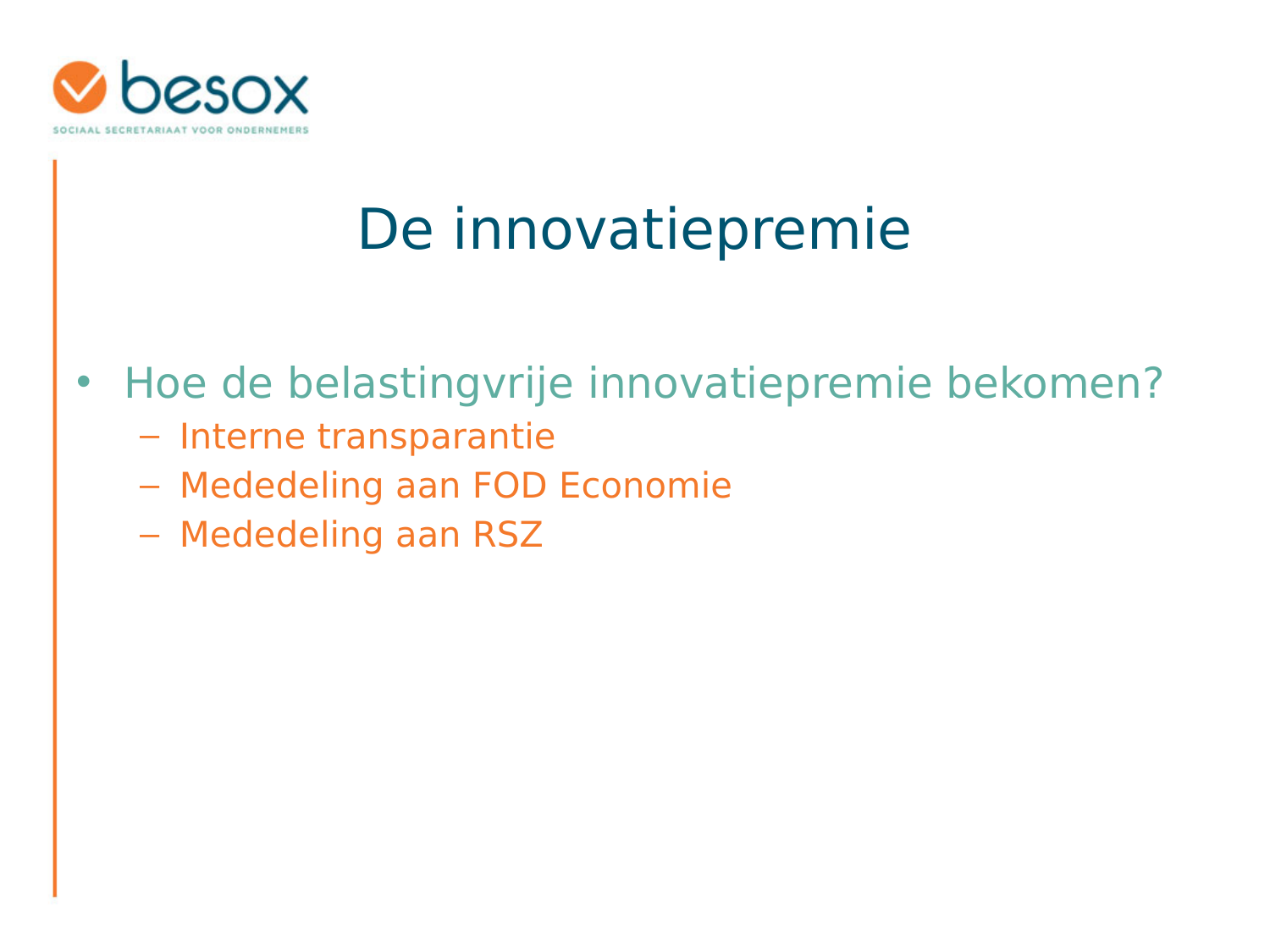

# De innovatiepremie
Hoe de belastingvrije innovatiepremie bekomen?
Interne transparantie
Mededeling aan FOD Economie
Mededeling aan RSZ